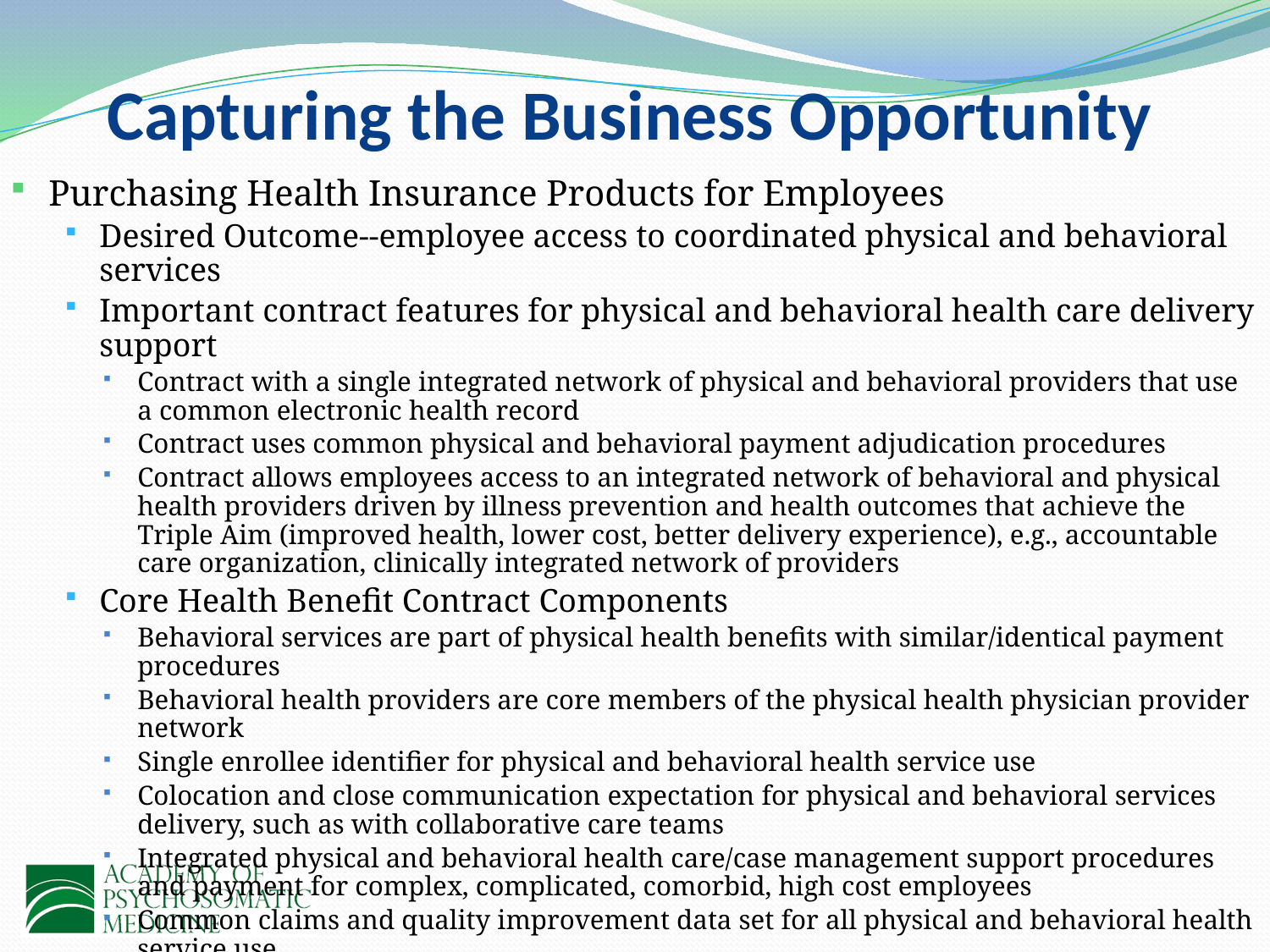

Capturing the Business Opportunity
Purchasing Health Insurance Products for Employees
Desired Outcome--employee access to coordinated physical and behavioral services
Important contract features for physical and behavioral health care delivery support
Contract with a single integrated network of physical and behavioral providers that use a common electronic health record
Contract uses common physical and behavioral payment adjudication procedures
Contract allows employees access to an integrated network of behavioral and physical health providers driven by illness prevention and health outcomes that achieve the Triple Aim (improved health, lower cost, better delivery experience), e.g., accountable care organization, clinically integrated network of providers
Core Health Benefit Contract Components
Behavioral services are part of physical health benefits with similar/identical payment procedures
Behavioral health providers are core members of the physical health physician provider network
Single enrollee identifier for physical and behavioral health service use
Colocation and close communication expectation for physical and behavioral services delivery, such as with collaborative care teams
Integrated physical and behavioral health care/case management support procedures and payment for complex, complicated, comorbid, high cost employees
Common claims and quality improvement data set for all physical and behavioral health service use